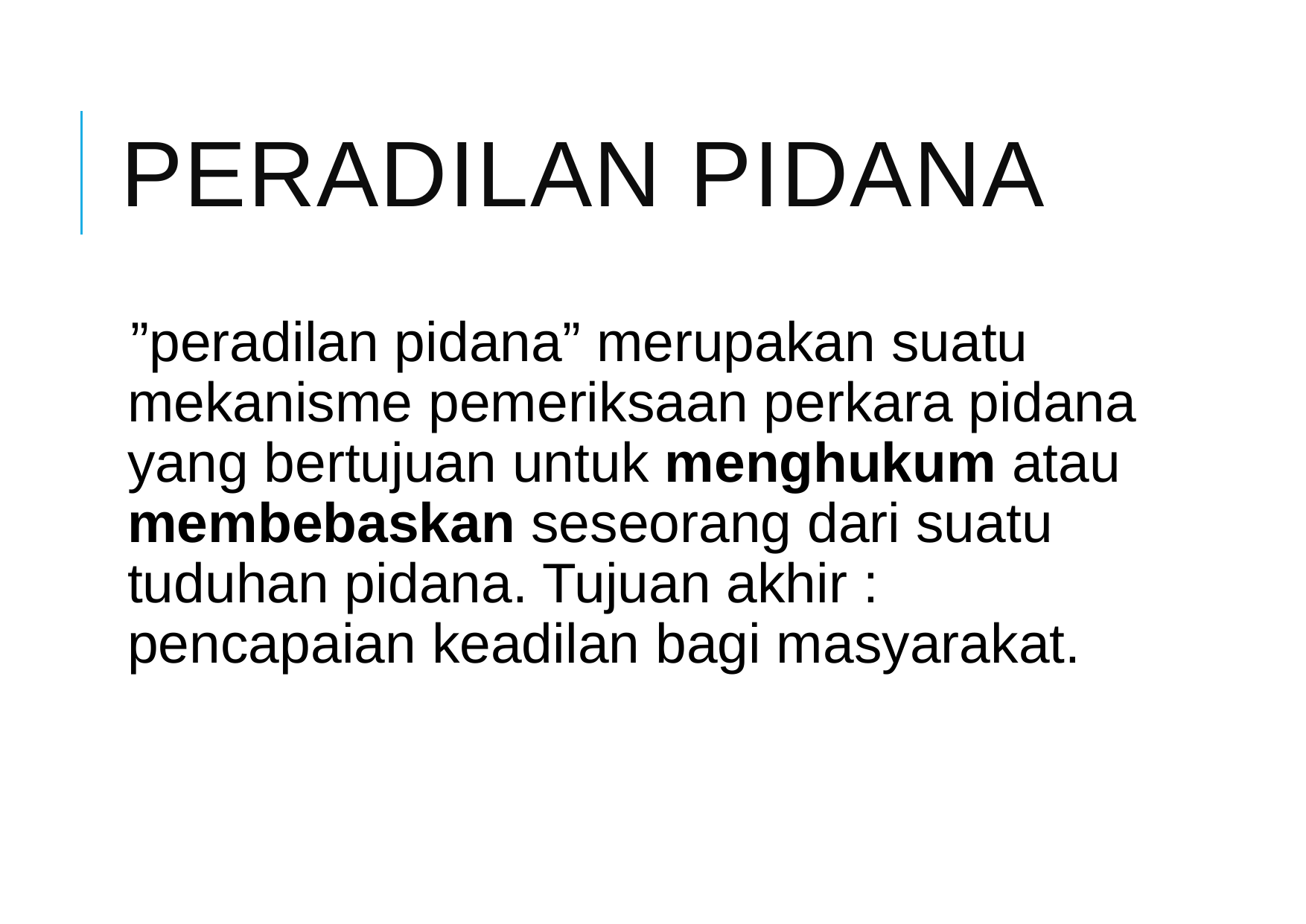

# PERADILAN PIDANA
”peradilan pidana” merupakan suatu mekanisme pemeriksaan perkara pidana yang bertujuan untuk menghukum atau membebaskan seseorang dari suatu tuduhan pidana. Tujuan akhir : pencapaian keadilan bagi masyarakat.